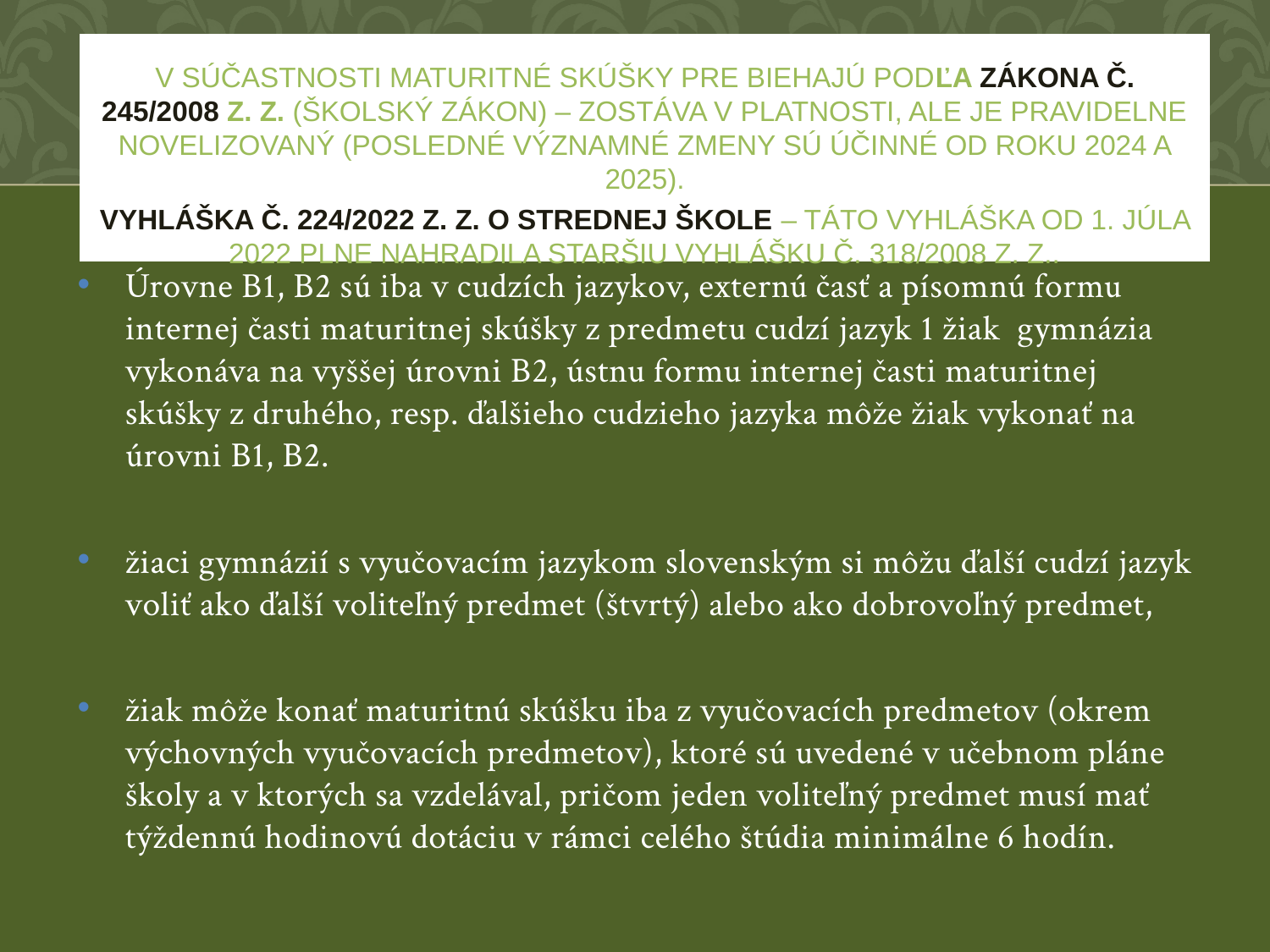

# V súčastnosti maturitné skúšky pre biehajú podľa Zákona č. 245/2008 Z. z. (školský zákon) – zostáva v platnosti, ale je pravidelne novelizovaný (posledné významné zmeny sú účinné od roku 2024 a 2025).
Vyhláška č. 224/2022 Z. z. o strednej škole – táto vyhláška od 1. júla 2022 plne nahradila staršiu vyhlášku č. 318/2008 Z. z..
Úrovne B1, B2 sú iba v cudzích jazykov, externú časť a písomnú formu internej časti maturitnej skúšky z predmetu cudzí jazyk 1 žiak  gymnázia vykonáva na vyššej úrovni B2, ústnu formu internej časti maturitnej skúšky z druhého, resp. ďalšieho cudzieho jazyka môže žiak vykonať na úrovni B1, B2.

žiaci gymnázií s vyučovacím jazykom slovenským si môžu ďalší cudzí jazyk voliť ako ďalší voliteľný predmet (štvrtý) alebo ako dobrovoľný predmet,

žiak môže konať maturitnú skúšku iba z vyučovacích predmetov (okrem výchovných vyučovacích predmetov), ktoré sú uvedené v učebnom pláne školy a v ktorých sa vzdelával, pričom jeden voliteľný predmet musí mať týždennú hodinovú dotáciu v rámci celého štúdia minimálne 6 hodín.